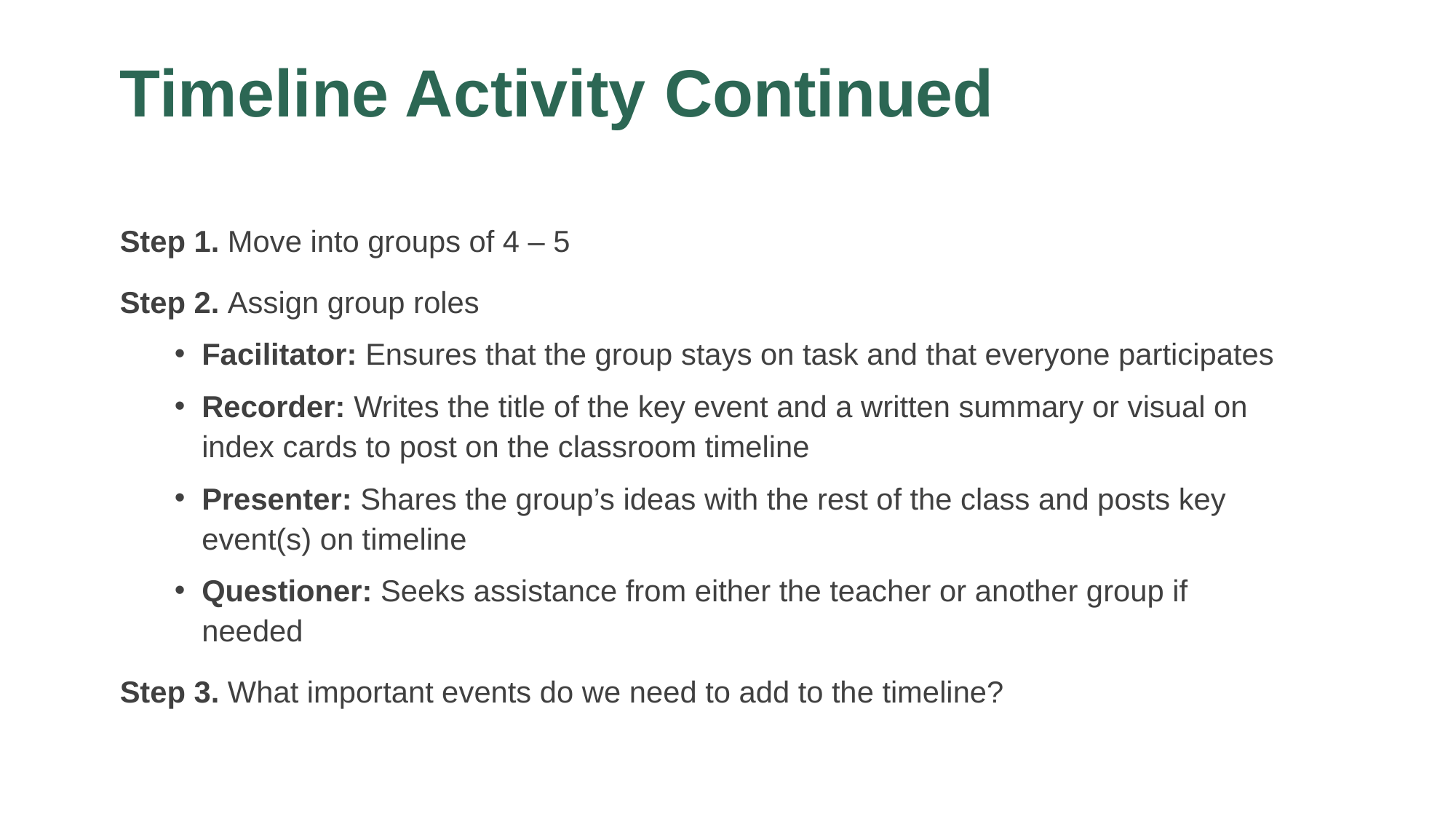

# Timeline Activity Continued
Step 1. Move into groups of 4 – 5
Step 2. Assign group roles
Facilitator: Ensures that the group stays on task and that everyone participates
Recorder: Writes the title of the key event and a written summary or visual on index cards to post on the classroom timeline
Presenter: Shares the group’s ideas with the rest of the class and posts key event(s) on timeline
Questioner: Seeks assistance from either the teacher or another group if needed
Step 3. What important events do we need to add to the timeline?